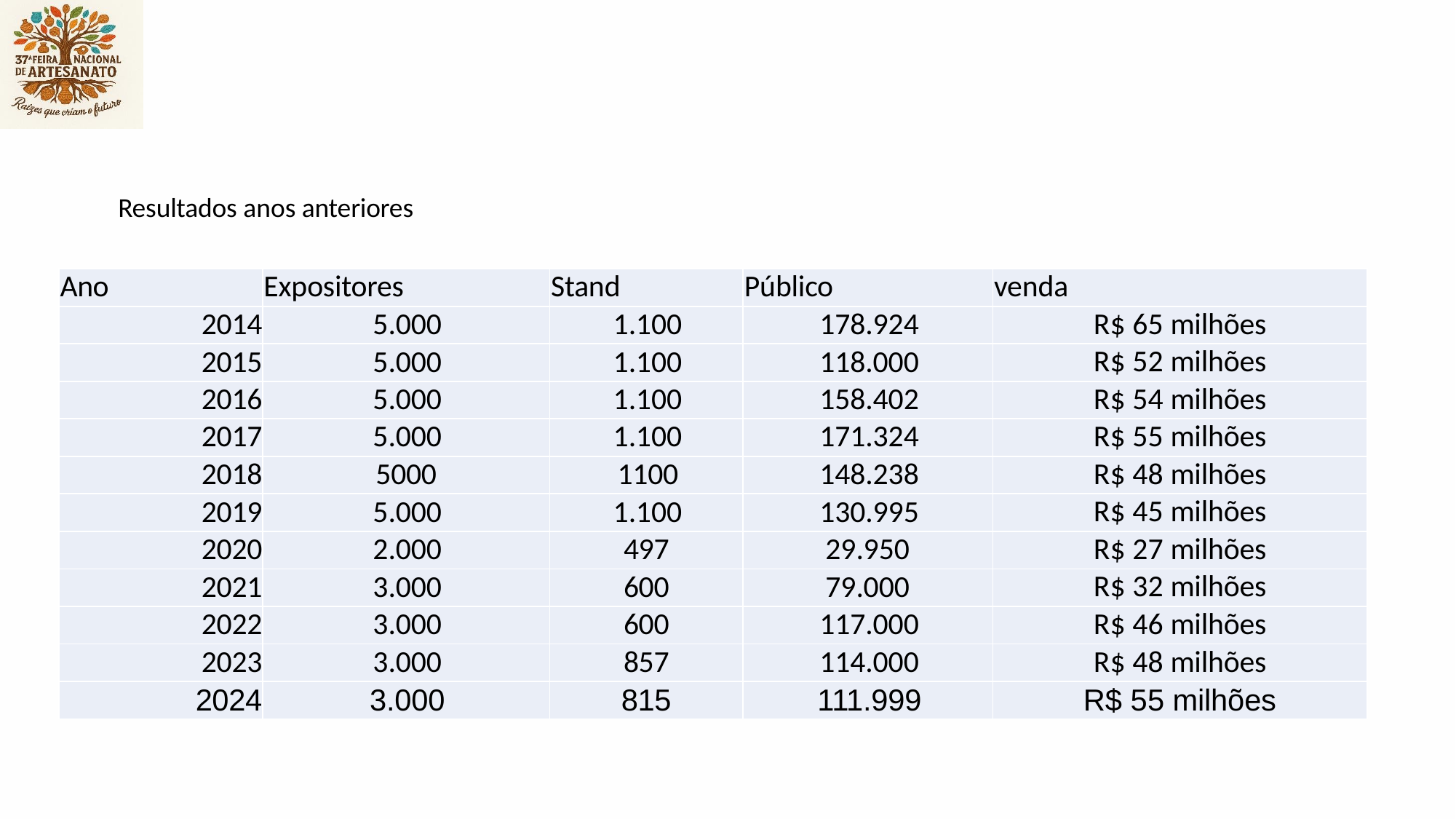

Resultados anos anteriores
| Ano | Expositores | Stand | Público | venda |
| --- | --- | --- | --- | --- |
| 2014 | 5.000 | 1.100 | 178.924 | R$ 65 milhões |
| 2015 | 5.000 | 1.100 | 118.000 | R$ 52 milhões |
| 2016 | 5.000 | 1.100 | 158.402 | R$ 54 milhões |
| 2017 | 5.000 | 1.100 | 171.324 | R$ 55 milhões |
| 2018 | 5000 | 1100 | 148.238 | R$ 48 milhões |
| 2019 | 5.000 | 1.100 | 130.995 | R$ 45 milhões |
| 2020 | 2.000 | 497 | 29.950 | R$ 27 milhões |
| 2021 | 3.000 | 600 | 79.000 | R$ 32 milhões |
| 2022 | 3.000 | 600 | 117.000 | R$ 46 milhões |
| 2023 | 3.000 | 857 | 114.000 | R$ 48 milhões |
| 2024 | 3.000 | 815 | 111.999 | R$ 55 milhões |